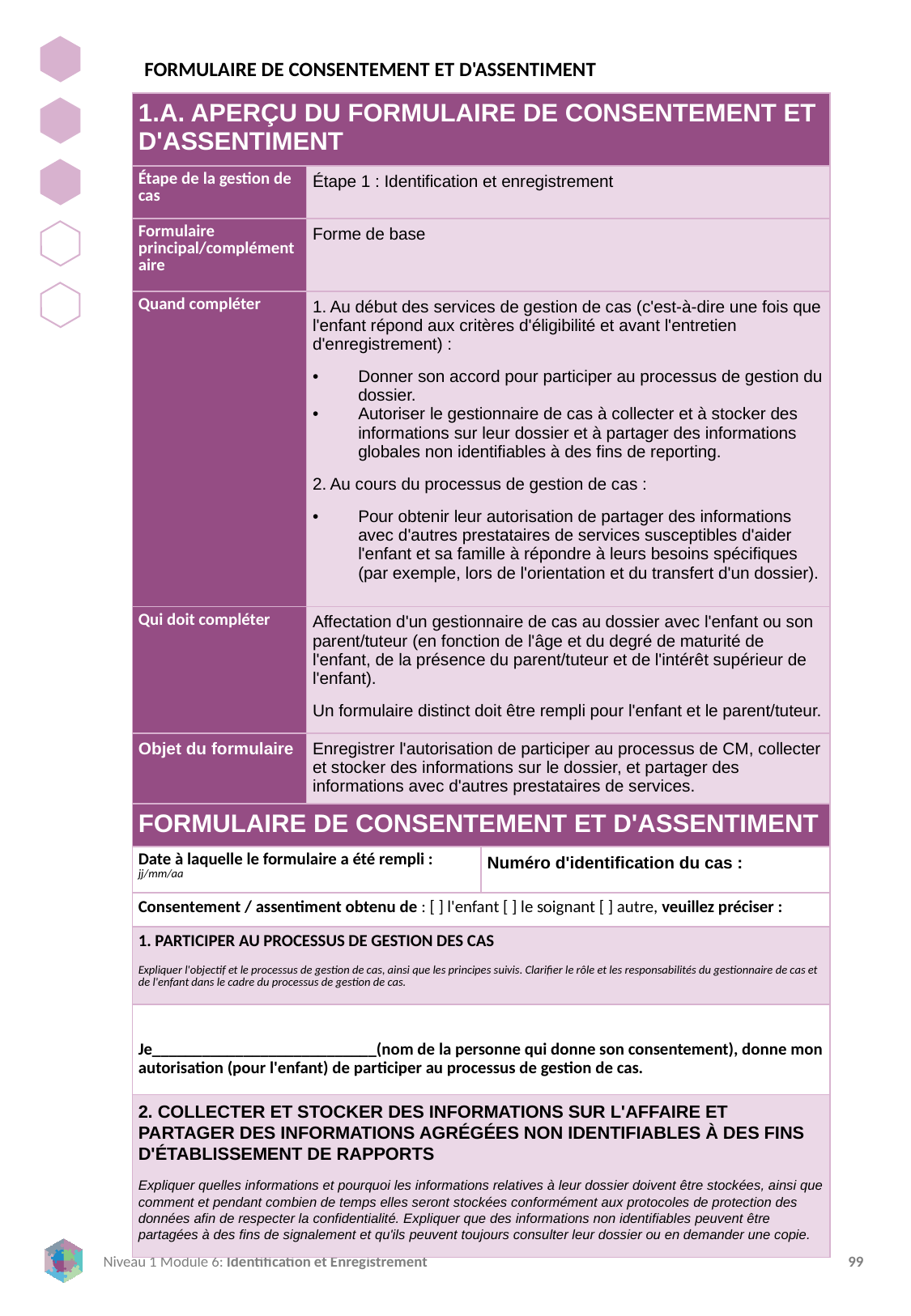

FORMULAIRE DE CONSENTEMENT ET D'ASSENTIMENT
| 1.A. APERÇU DU FORMULAIRE DE CONSENTEMENT ET D'ASSENTIMENT |  |
| --- | --- |
| Étape de la gestion de cas | Étape 1 : Identification et enregistrement |
| Formulaire principal/complémentaire | Forme de base |
| Quand compléter | 1. Au début des services de gestion de cas (c'est-à-dire une fois que l'enfant répond aux critères d'éligibilité et avant l'entretien d'enregistrement) : Donner son accord pour participer au processus de gestion du dossier. Autoriser le gestionnaire de cas à collecter et à stocker des informations sur leur dossier et à partager des informations globales non identifiables à des fins de reporting. 2. Au cours du processus de gestion de cas : Pour obtenir leur autorisation de partager des informations avec d'autres prestataires de services susceptibles d'aider l'enfant et sa famille à répondre à leurs besoins spécifiques (par exemple, lors de l'orientation et du transfert d'un dossier). |
| Qui doit compléter | Affectation d'un gestionnaire de cas au dossier avec l'enfant ou son parent/tuteur (en fonction de l'âge et du degré de maturité de l'enfant, de la présence du parent/tuteur et de l'intérêt supérieur de l'enfant). Un formulaire distinct doit être rempli pour l'enfant et le parent/tuteur. |
| Objet du formulaire | Enregistrer l'autorisation de participer au processus de CM, collecter et stocker des informations sur le dossier, et partager des informations avec d'autres prestataires de services. |

| FORMULAIRE DE CONSENTEMENT ET D'ASSENTIMENT |  |
| --- | --- |
| Date à laquelle le formulaire a été rempli : jj/mm/aa | Numéro d'identification du cas : |
| Consentement / assentiment obtenu de : [ ] l'enfant [ ] le soignant [ ] autre, veuillez préciser : |  |
| 1. PARTICIPER AU PROCESSUS DE GESTION DES CAS Expliquer l'objectif et le processus de gestion de cas, ainsi que les principes suivis. Clarifier le rôle et les responsabilités du gestionnaire de cas et de l'enfant dans le cadre du processus de gestion de cas. |  |
| Je\_\_\_\_\_\_\_\_\_\_\_\_\_\_\_\_\_\_\_\_\_\_\_\_\_\_\_(nom de la personne qui donne son consentement), donne mon autorisation (pour l'enfant) de participer au processus de gestion de cas. |  |
| 2. COLLECTER ET STOCKER DES INFORMATIONS SUR L'AFFAIRE ET PARTAGER DES INFORMATIONS AGRÉGÉES NON IDENTIFIABLES À DES FINS D'ÉTABLISSEMENT DE RAPPORTS Expliquer quelles informations et pourquoi les informations relatives à leur dossier doivent être stockées, ainsi que comment et pendant combien de temps elles seront stockées conformément aux protocoles de protection des données afin de respecter la confidentialité. Expliquer que des informations non identifiables peuvent être partagées à des fins de signalement et qu'ils peuvent toujours consulter leur dossier ou en demander une copie. |  |